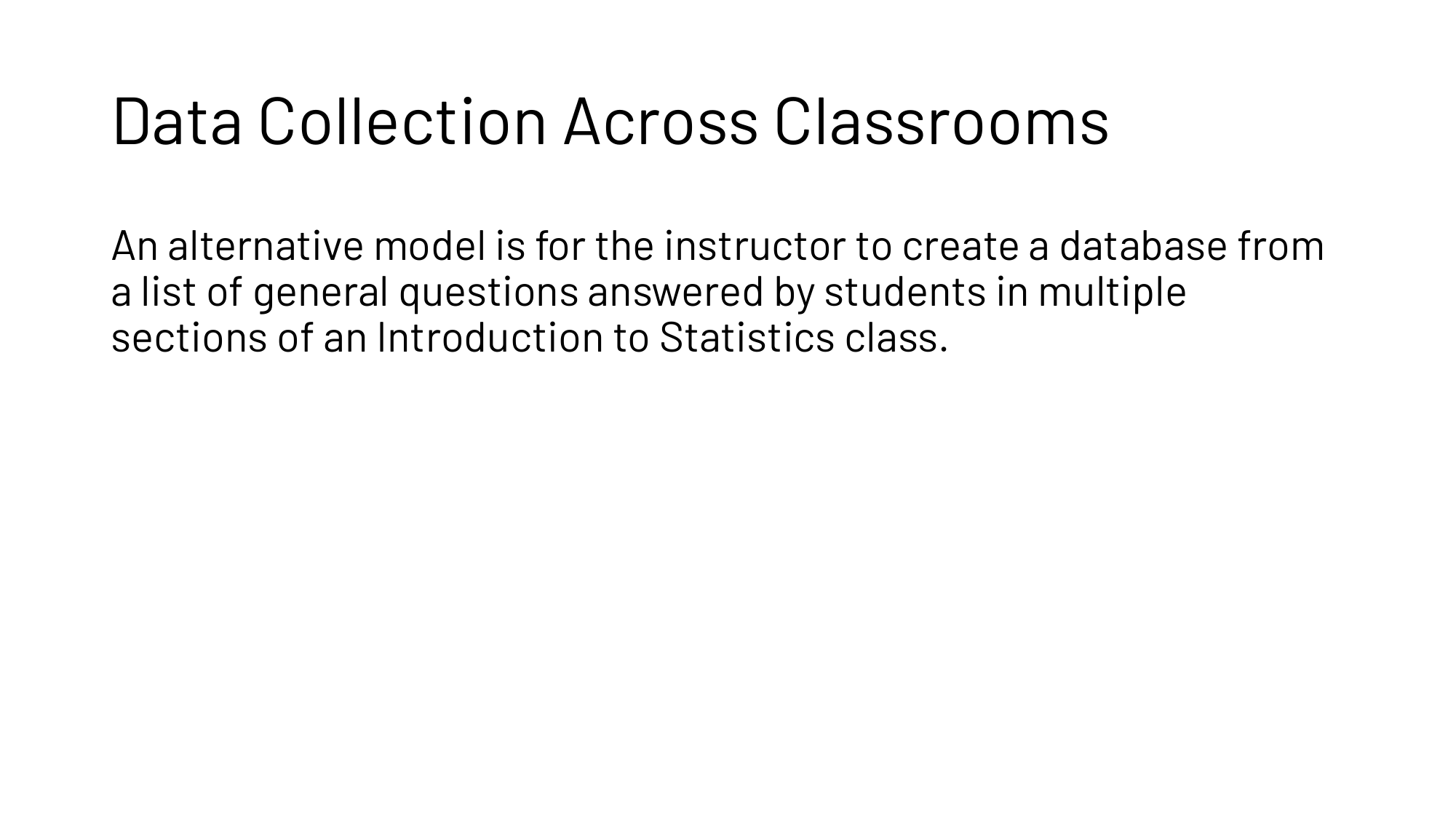

# Data Collection Across Classrooms
An alternative model is for the instructor to create a database from a list of general questions answered by students in multiple sections of an Introduction to Statistics class.